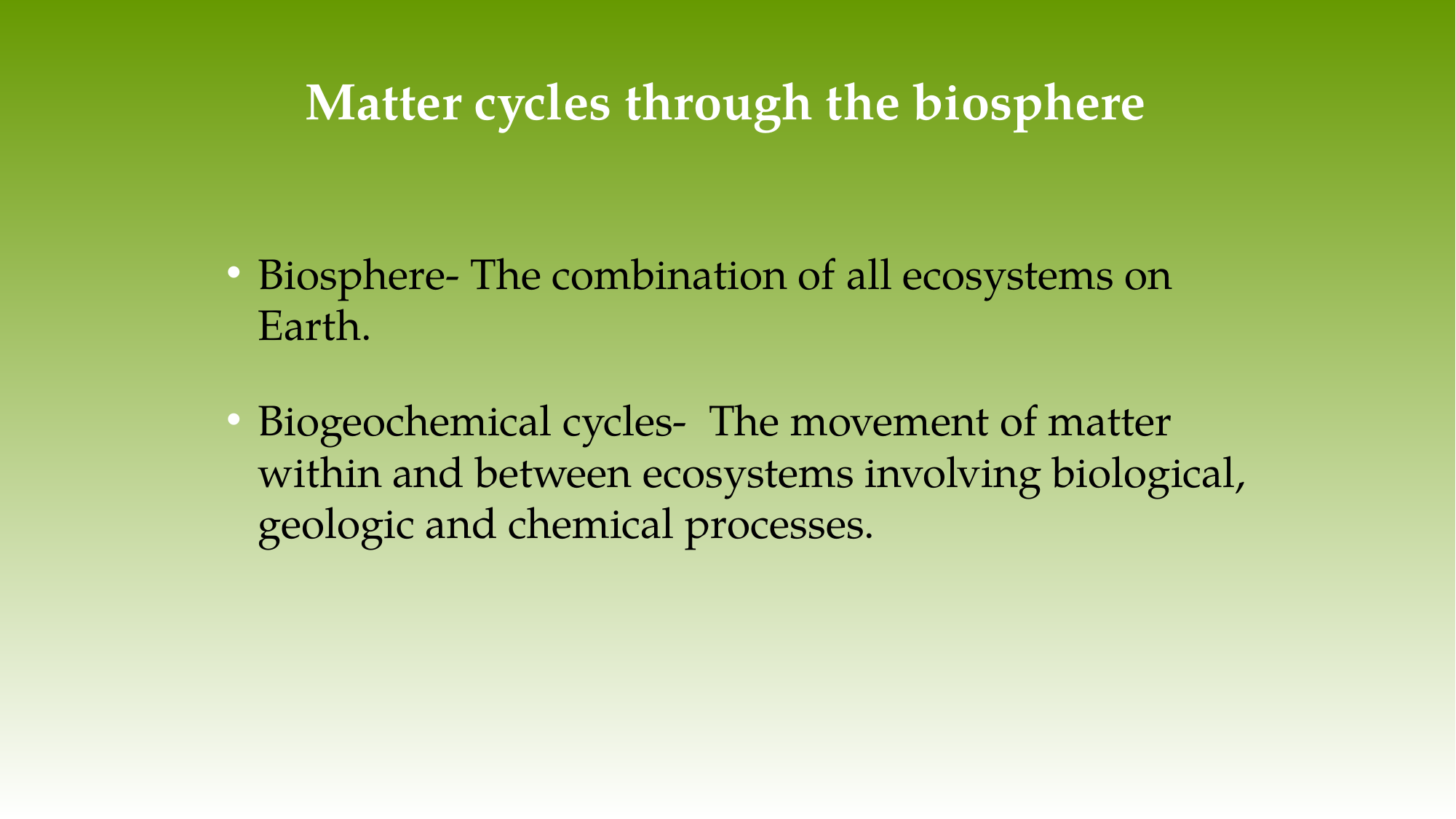

# Matter cycles through the biosphere
Biosphere- The combination of all ecosystems on Earth.
Biogeochemical cycles-  The movement of matter within and between ecosystems involving biological, geologic and chemical processes.